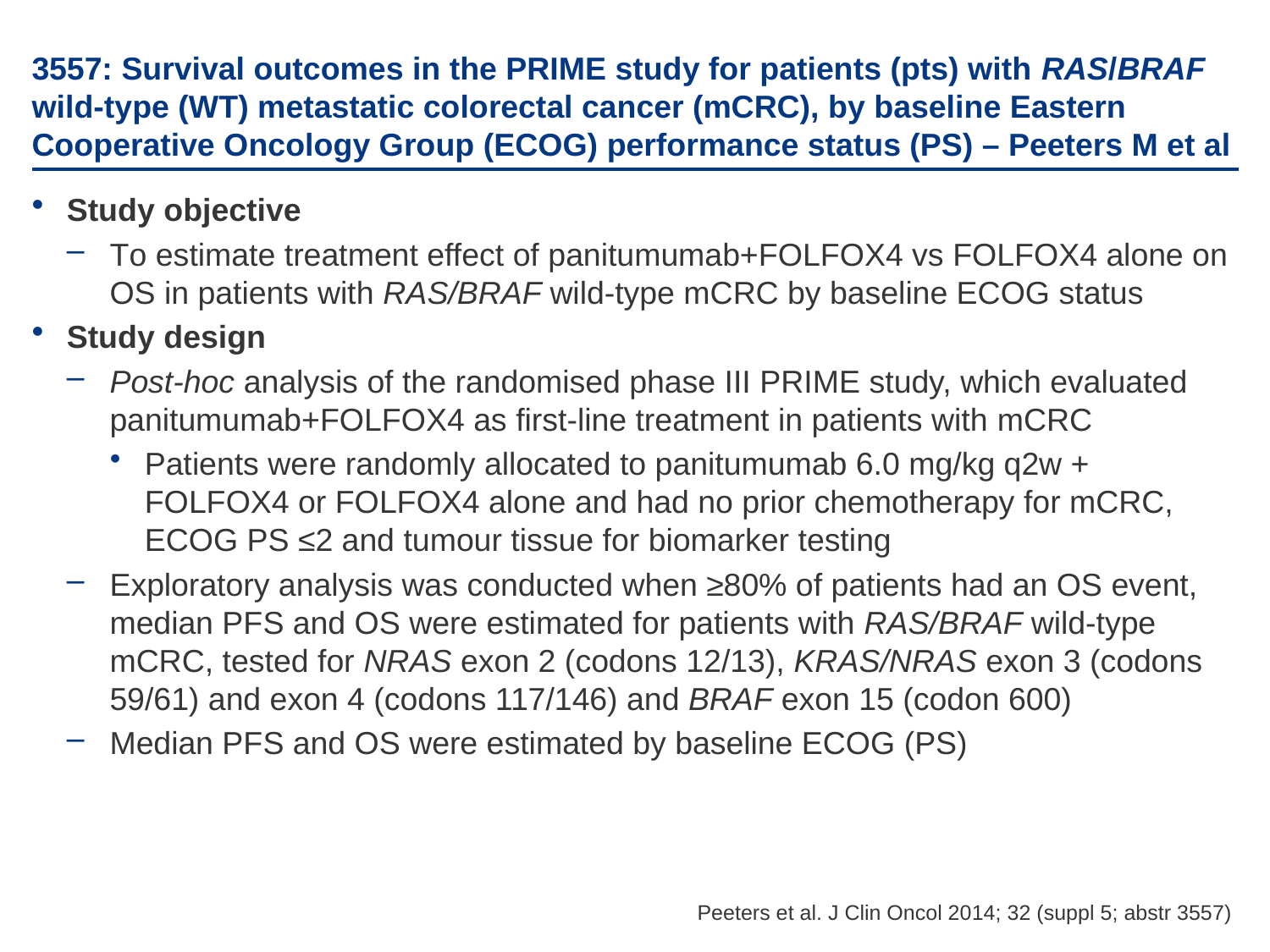

# 3557: Survival outcomes in the PRIME study for patients (pts) with RAS/BRAF wild-type (WT) metastatic colorectal cancer (mCRC), by baseline Eastern Cooperative Oncology Group (ECOG) performance status (PS) – Peeters M et al
Study objective
To estimate treatment effect of panitumumab+FOLFOX4 vs FOLFOX4 alone on OS in patients with RAS/BRAF wild-type mCRC by baseline ECOG status
Study design
Post-hoc analysis of the randomised phase III PRIME study, which evaluated panitumumab+FOLFOX4 as first-line treatment in patients with mCRC
Patients were randomly allocated to panitumumab 6.0 mg/kg q2w + FOLFOX4 or FOLFOX4 alone and had no prior chemotherapy for mCRC, ECOG PS ≤2 and tumour tissue for biomarker testing
Exploratory analysis was conducted when ≥80% of patients had an OS event, median PFS and OS were estimated for patients with RAS/BRAF wild-type mCRC, tested for NRAS exon 2 (codons 12/13), KRAS/NRAS exon 3 (codons 59/61) and exon 4 (codons 117/146) and BRAF exon 15 (codon 600)
Median PFS and OS were estimated by baseline ECOG (PS)
Peeters et al. J Clin Oncol 2014; 32 (suppl 5; abstr 3557)